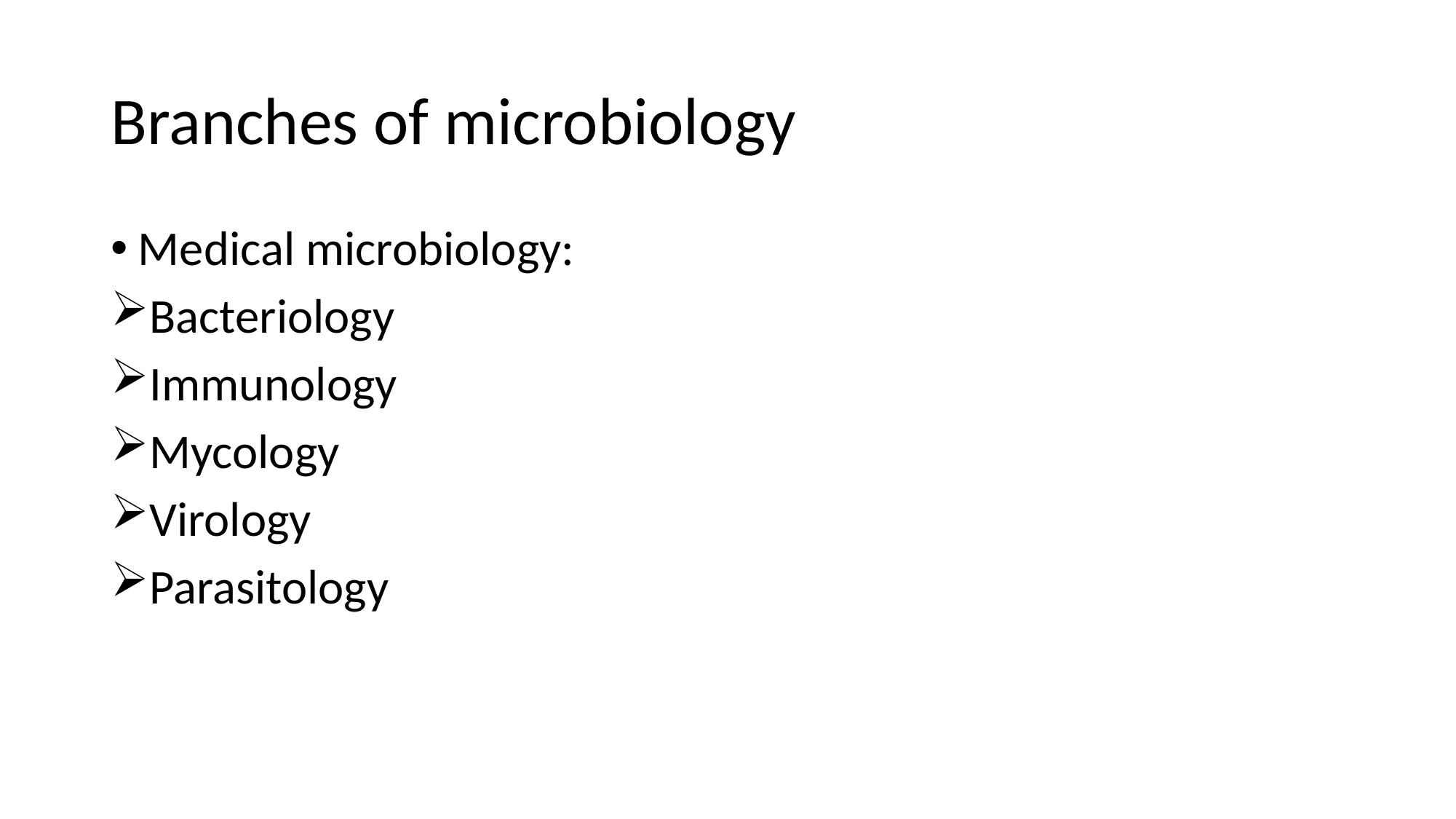

# Branches of microbiology
Medical microbiology:
Bacteriology
Immunology
Mycology
Virology
Parasitology